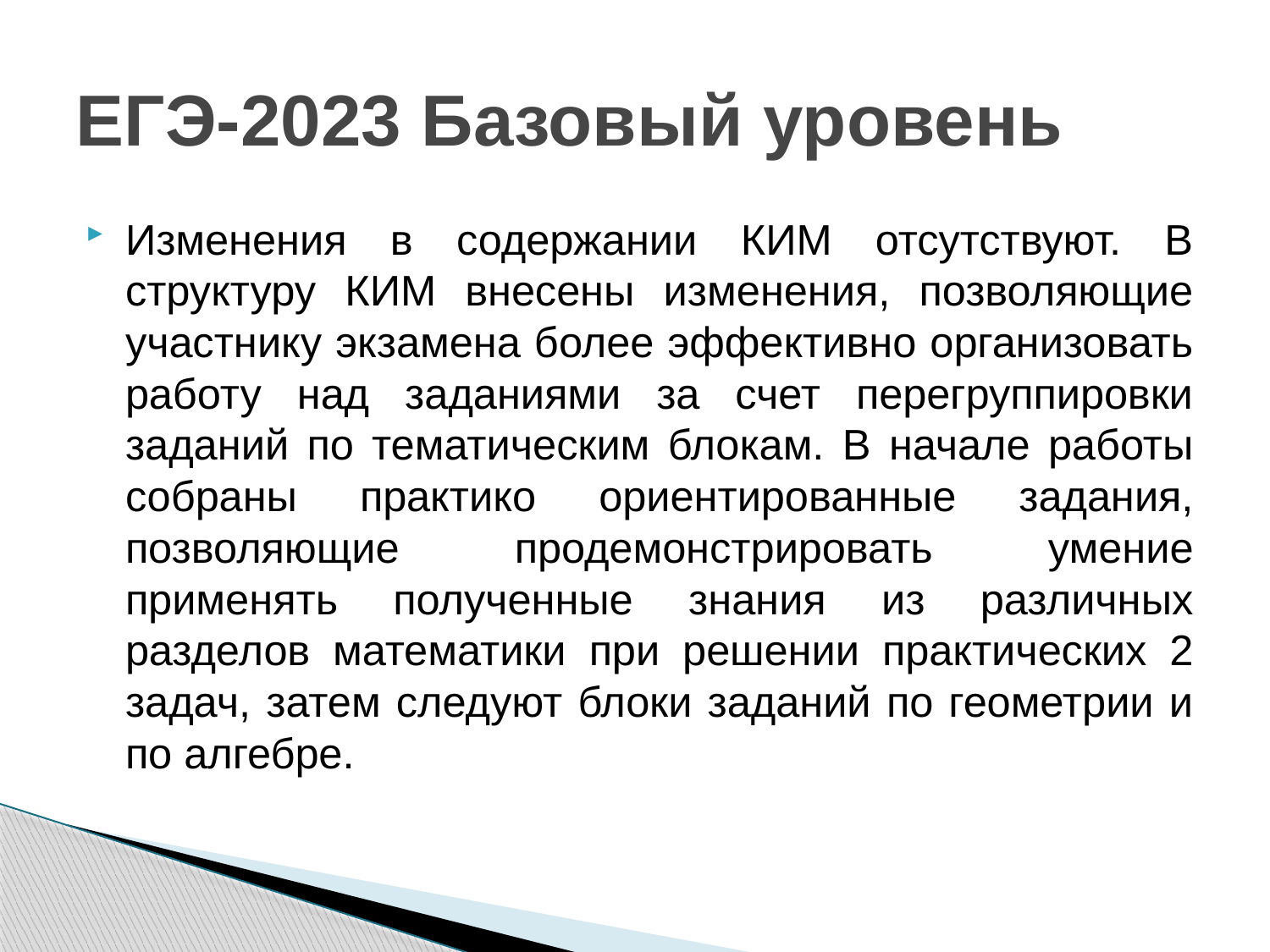

# ЕГЭ-2023 Базовый уровень
Изменения в содержании КИМ отсутствуют. В структуру КИМ внесены изменения, позволяющие участнику экзамена более эффективно организовать работу над заданиями за счет перегруппировки заданий по тематическим блокам. В начале работы собраны практико ориентированные задания, позволяющие продемонстрировать умение применять полученные знания из различных разделов математики при решении практических 2 задач, затем следуют блоки заданий по геометрии и по алгебре.